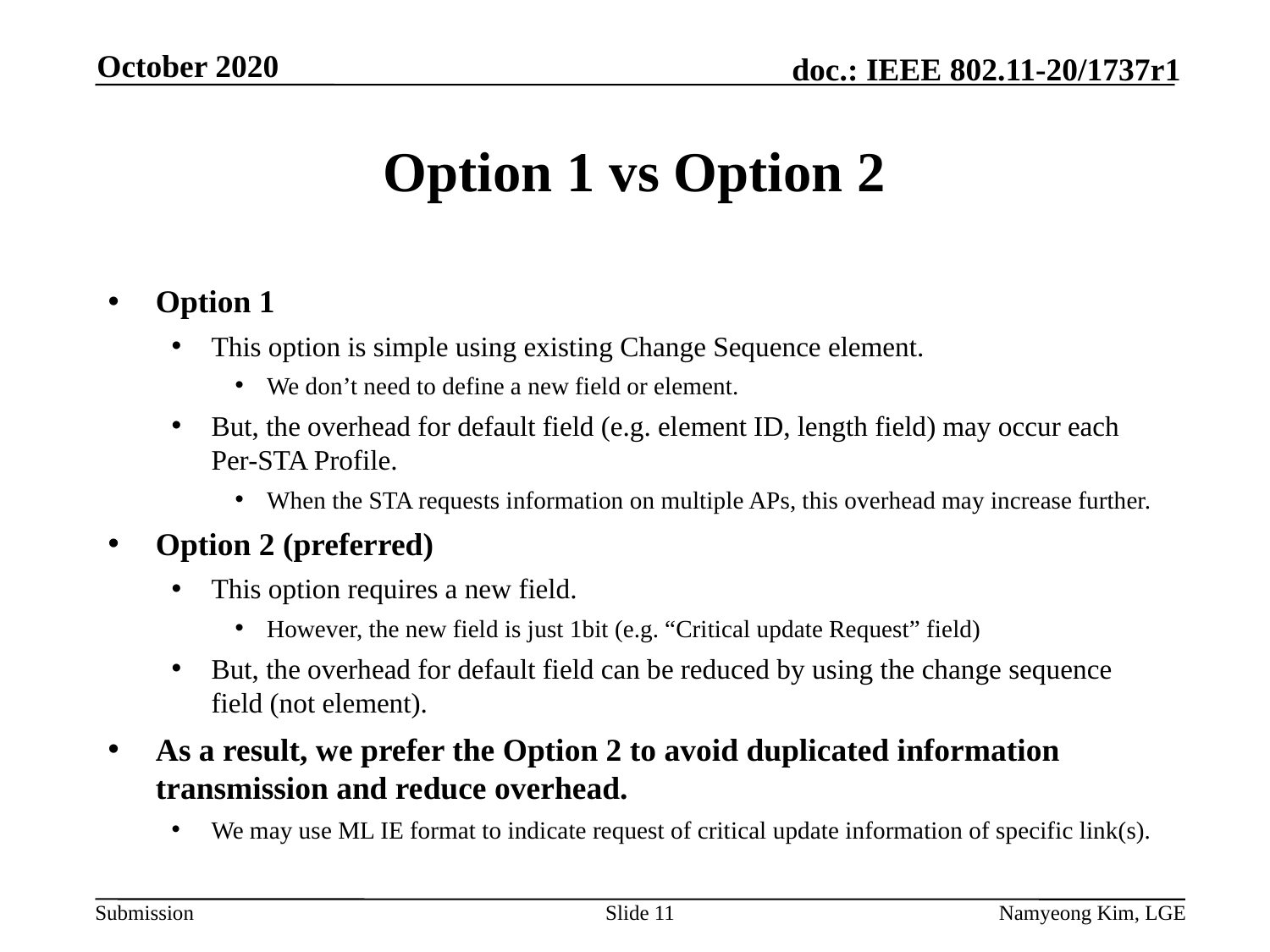

October 2020
# Option 1 vs Option 2
Option 1
This option is simple using existing Change Sequence element.
We don’t need to define a new field or element.
But, the overhead for default field (e.g. element ID, length field) may occur each Per-STA Profile.
When the STA requests information on multiple APs, this overhead may increase further.
Option 2 (preferred)
This option requires a new field.
However, the new field is just 1bit (e.g. “Critical update Request” field)
But, the overhead for default field can be reduced by using the change sequence field (not element).
As a result, we prefer the Option 2 to avoid duplicated information transmission and reduce overhead.
We may use ML IE format to indicate request of critical update information of specific link(s).
Slide 11
Namyeong Kim, LGE